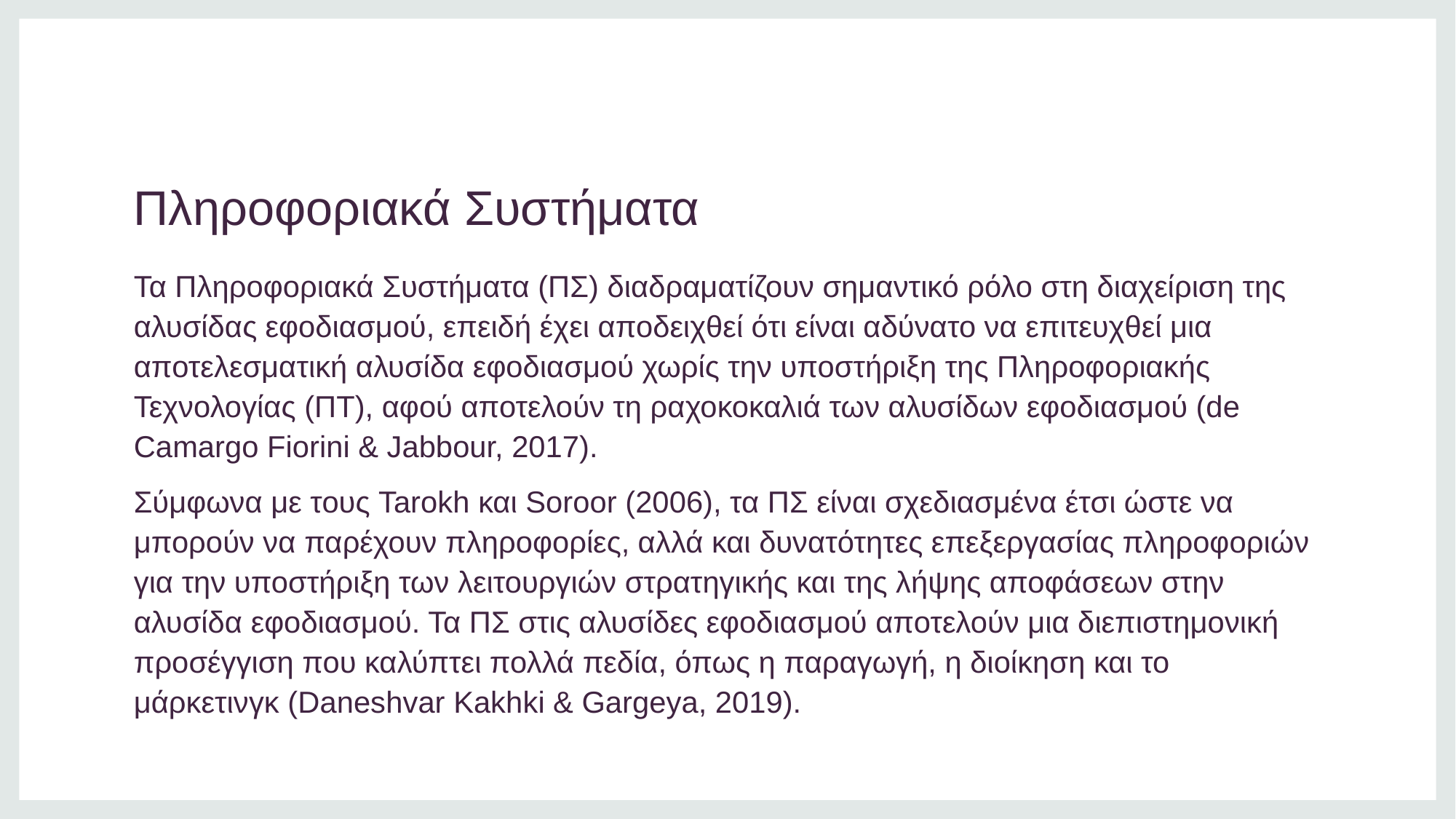

# Πληροφοριακά Συστήματα
Τα Πληροφοριακά Συστήματα (ΠΣ) διαδραματίζουν σημαντικό ρόλο στη διαχείριση της αλυσίδας εφοδιασμού, επειδή έχει αποδειχθεί ότι είναι αδύνατο να επιτευχθεί μια αποτελεσματική αλυσίδα εφοδιασμού χωρίς την υποστήριξη της Πληροφοριακής Τεχνολογίας (ΠΤ), αφού αποτελούν τη ραχοκοκαλιά των αλυσίδων εφοδιασμού (de Camargo Fiorini & Jabbour, 2017).
Σύμφωνα με τους Tarokh και Soroor (2006), τα ΠΣ είναι σχεδιασμένα έτσι ώστε να μπορούν να παρέχουν πληροφορίες, αλλά και δυνατότητες επεξεργασίας πληροφοριών για την υποστήριξη των λειτουργιών στρατηγικής και της λήψης αποφάσεων στην αλυσίδα εφοδιασμού. Τα ΠΣ στις αλυσίδες εφοδιασμού αποτελούν μια διεπιστημονική προσέγγιση που καλύπτει πολλά πεδία, όπως η παραγωγή, η διοίκηση και το μάρκετινγκ (Daneshvar Kakhki & Gargeya, 2019).